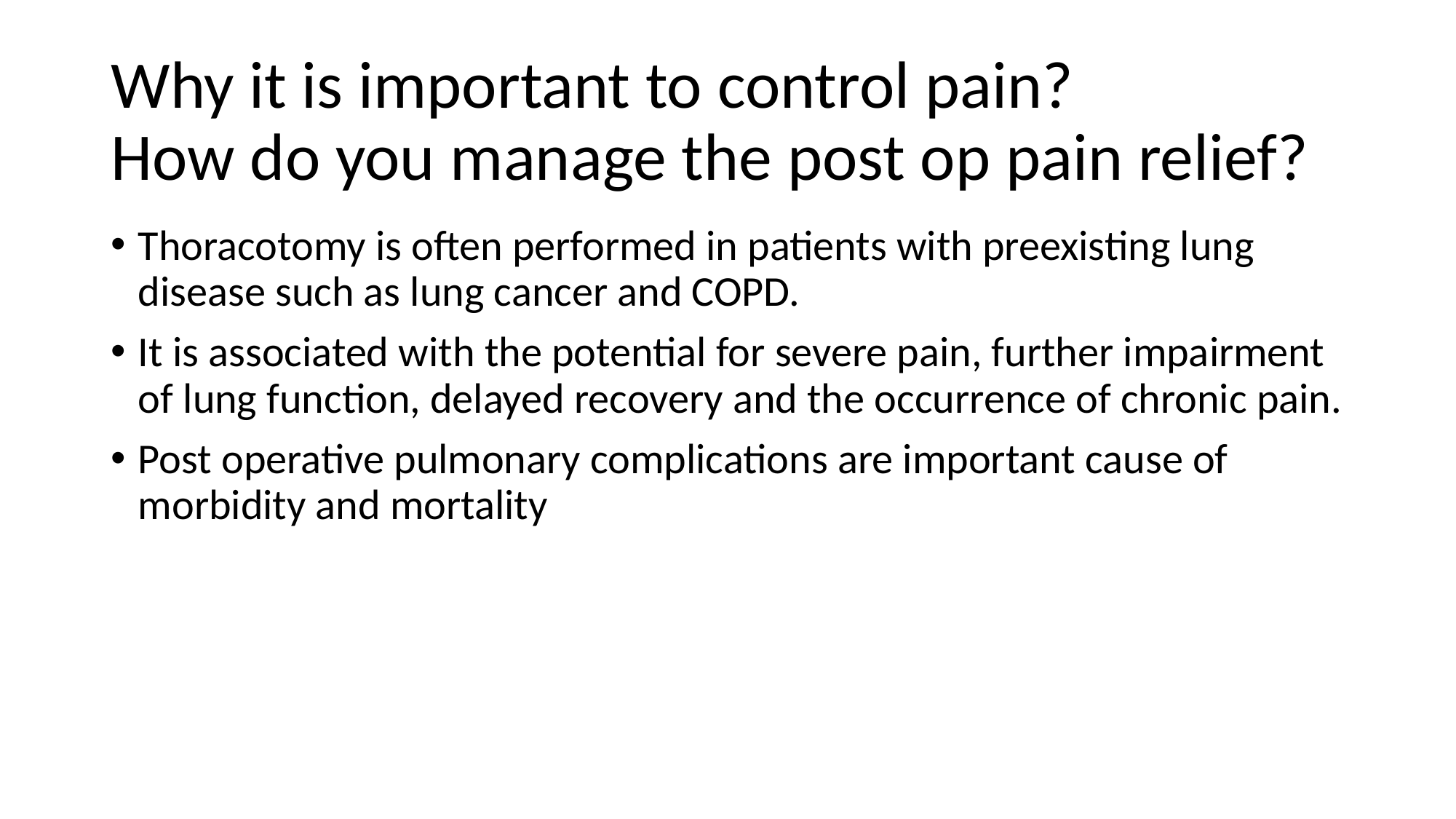

# Why it is important to control pain? How do you manage the post op pain relief?
Thoracotomy is often performed in patients with preexisting lung disease such as lung cancer and COPD.
It is associated with the potential for severe pain, further impairment of lung function, delayed recovery and the occurrence of chronic pain.
Post operative pulmonary complications are important cause of morbidity and mortality